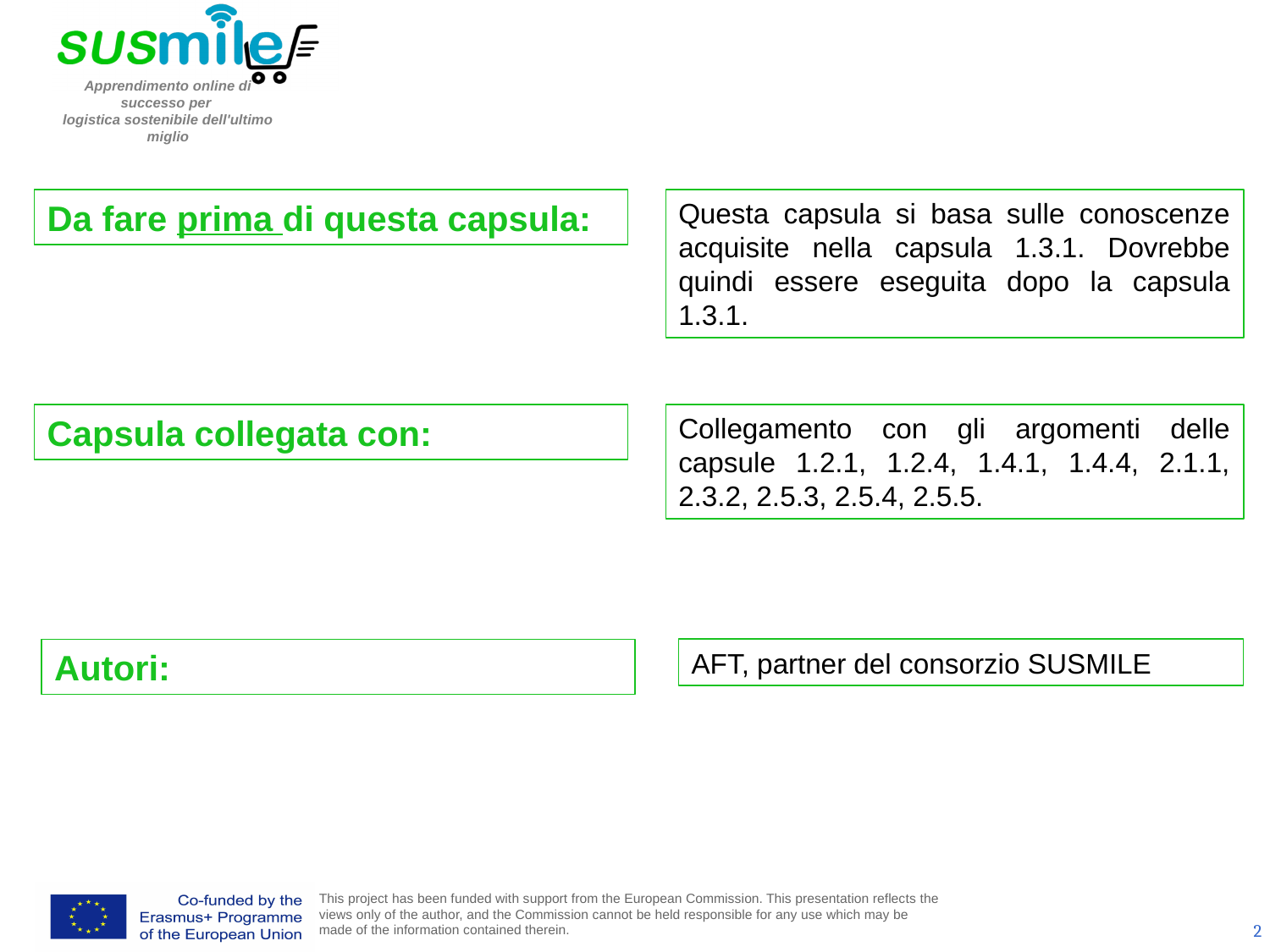

Da fare prima di questa capsula:
Questa capsula si basa sulle conoscenze acquisite nella capsula 1.3.1. Dovrebbe quindi essere eseguita dopo la capsula 1.3.1.
Capsula collegata con:
Collegamento con gli argomenti delle capsule 1.2.1, 1.2.4, 1.4.1, 1.4.4, 2.1.1, 2.3.2, 2.5.3, 2.5.4, 2.5.5.

Autori:
AFT, partner del consorzio SUSMILE
2